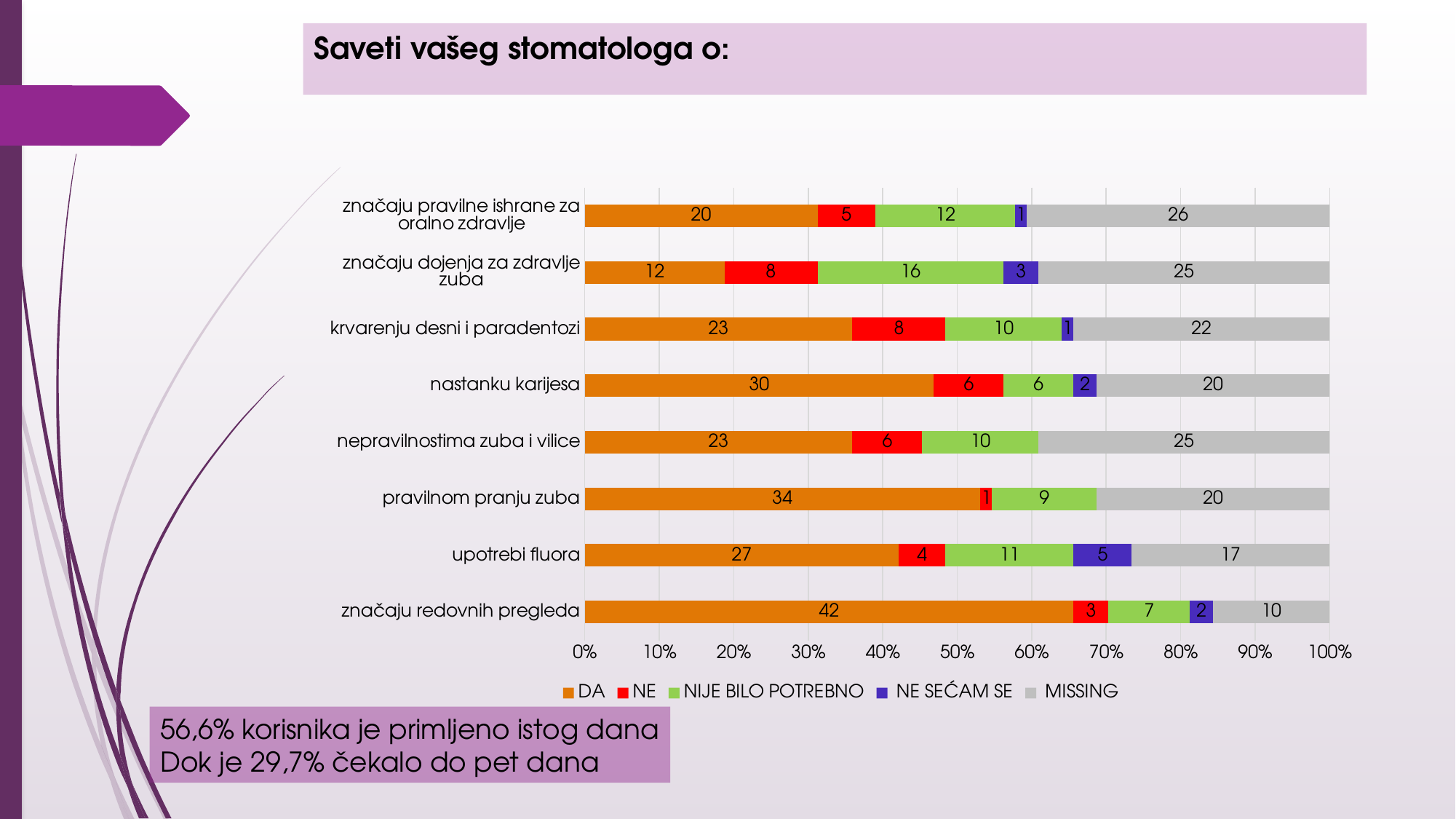

# Saveti vašeg stomatologa o:

### Chart

| Category | DA | NE | NIJE BILO POTREBNO |  NE SEĆAM SE |  MISSING |
|---|---|---|---|---|---|
| značaju redovnih pregleda | 42.0 | 3.0 | 7.0 | 2.0 | 10.0 |
| upotrebi fluora | 27.0 | 4.0 | 11.0 | 5.0 | 17.0 |
| pravilnom pranju zuba | 34.0 | 1.0 | 9.0 | None | 20.0 |
| nepravilnostima zuba i vilice | 23.0 | 6.0 | 10.0 | None | 25.0 |
| nastanku karijesa | 30.0 | 6.0 | 6.0 | 2.0 | 20.0 |
| krvarenju desni i paradentozi | 23.0 | 8.0 | 10.0 | 1.0 | 22.0 |
| značaju dojenja za zdravlje zuba | 12.0 | 8.0 | 16.0 | 3.0 | 25.0 |
| značaju pravilne ishrane za oralno zdravlje | 20.0 | 5.0 | 12.0 | 1.0 | 26.0 |
56,6% korisnika je primljeno istog dana
Dok je 29,7% čekalo do pet dana